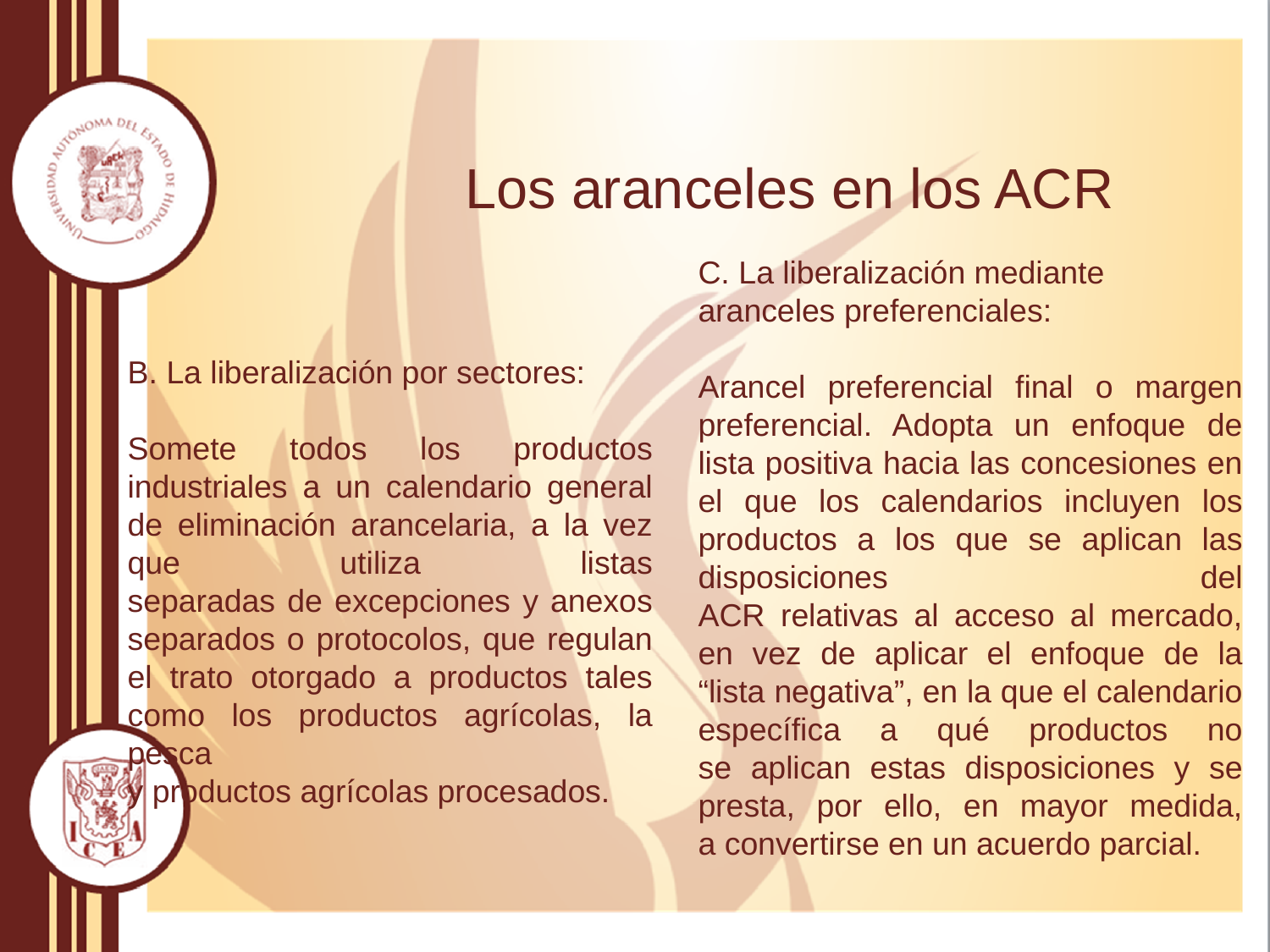

# Los aranceles en los ACR
C. La liberalización mediante aranceles preferenciales:

Arancel preferencial final o margen preferencial. Adopta un enfoque de lista positiva hacia las concesiones en el que los calendarios incluyen los productos a los que se aplican las disposiciones del
ACR relativas al acceso al mercado, en vez de aplicar el enfoque de la
“lista negativa”, en la que el calendario específica a qué productos no
se aplican estas disposiciones y se presta, por ello, en mayor medida,
a convertirse en un acuerdo parcial.
B. La liberalización por sectores:

Somete todos los productos industriales a un calendario general de eliminación arancelaria, a la vez que utiliza listas
separadas de excepciones y anexos separados o protocolos, que regulan
el trato otorgado a productos tales como los productos agrícolas, la pesca
y productos agrícolas procesados.